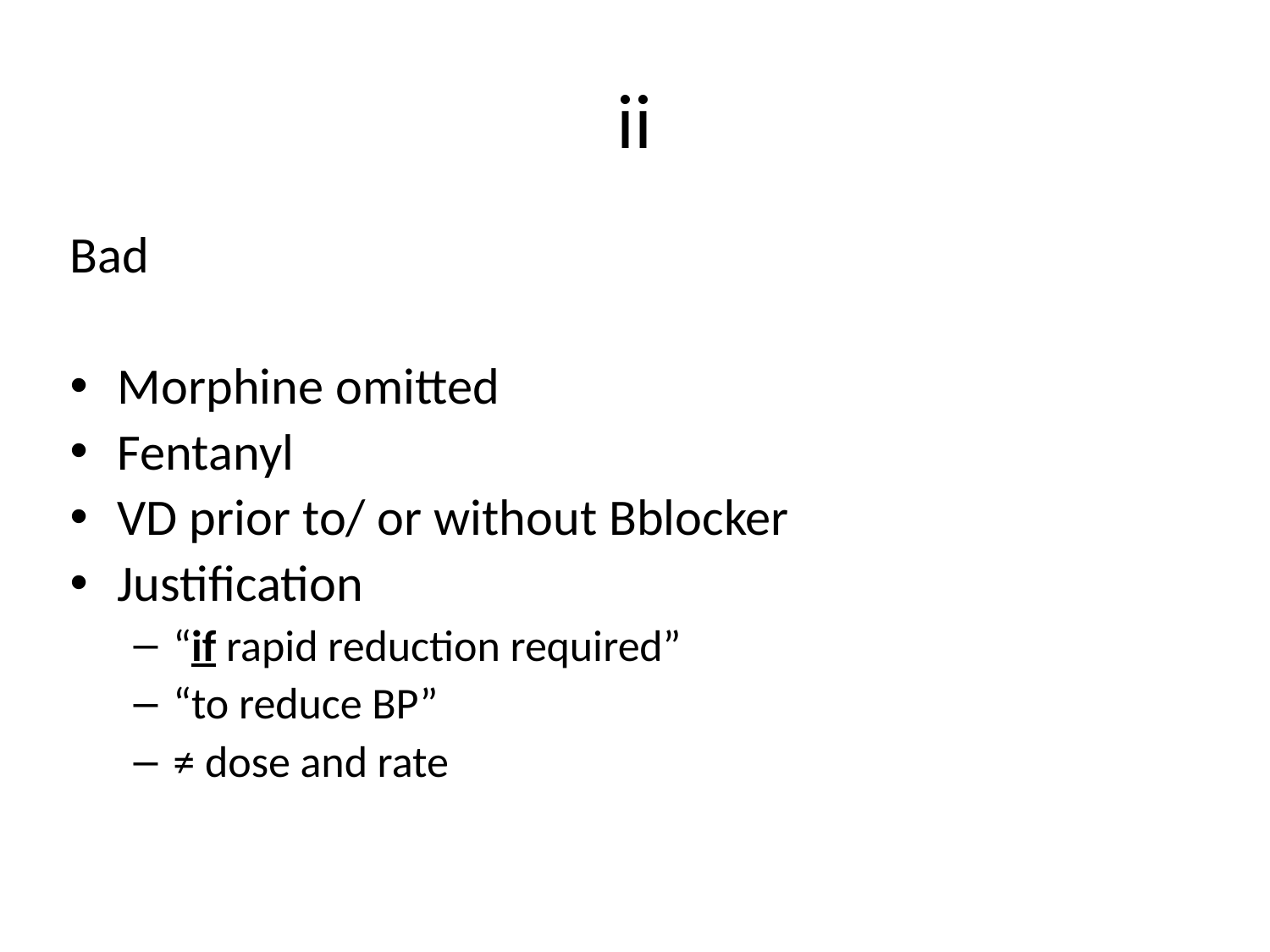

# ii
Bad

Morphine omitted
Fentanyl
VD prior to/ or without Bblocker
Justification
“if rapid reduction required”
“to reduce BP”
≠ dose and rate